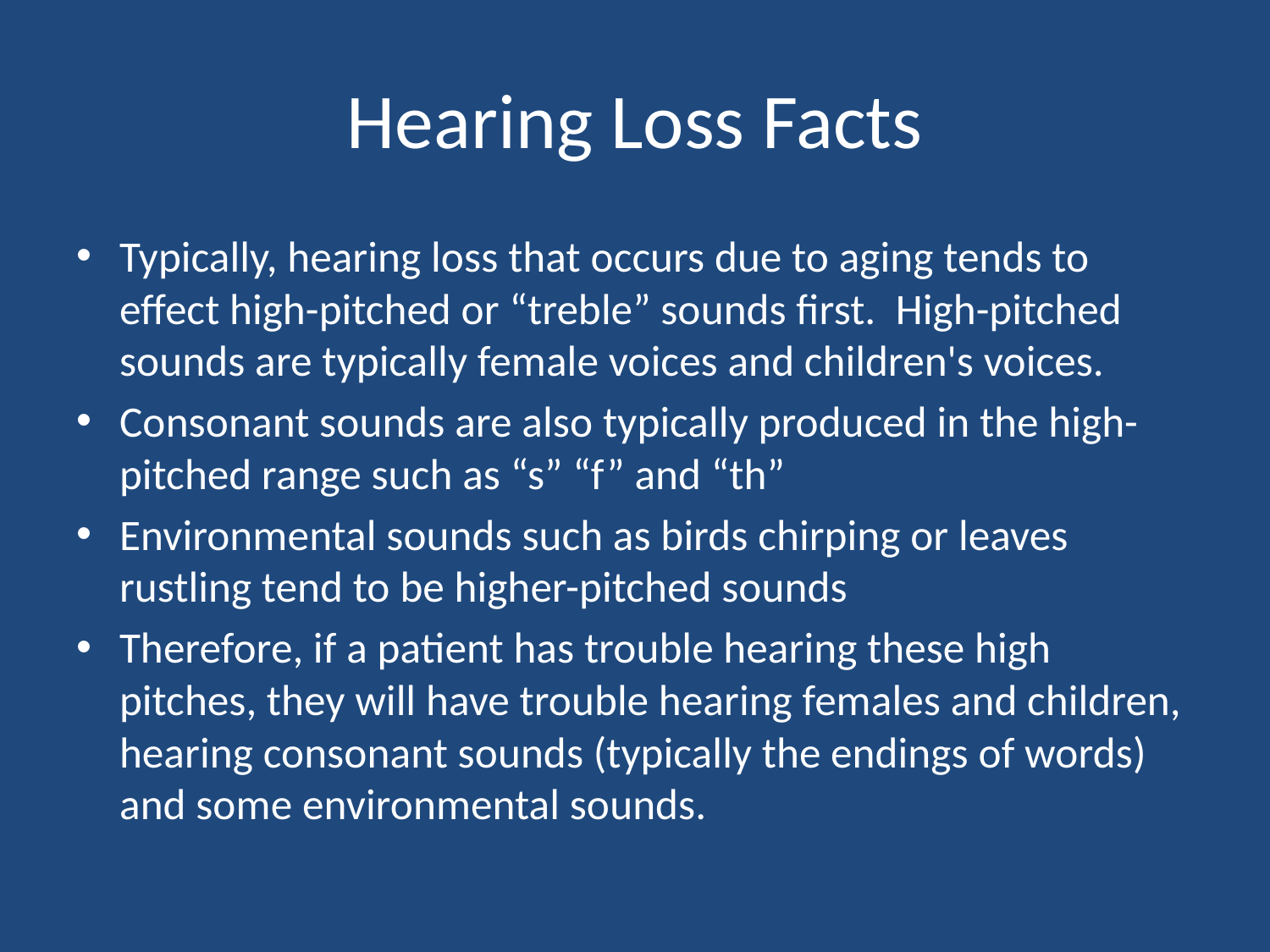

# Hearing Loss Facts
Typically, hearing loss that occurs due to aging tends to effect high-pitched or “treble” sounds first.  High-pitched sounds are typically female voices and children's voices.
Consonant sounds are also typically produced in the high-pitched range such as “s” “f” and “th”
Environmental sounds such as birds chirping or leaves rustling tend to be higher-pitched sounds
Therefore, if a patient has trouble hearing these high pitches, they will have trouble hearing females and children, hearing consonant sounds (typically the endings of words) and some environmental sounds.